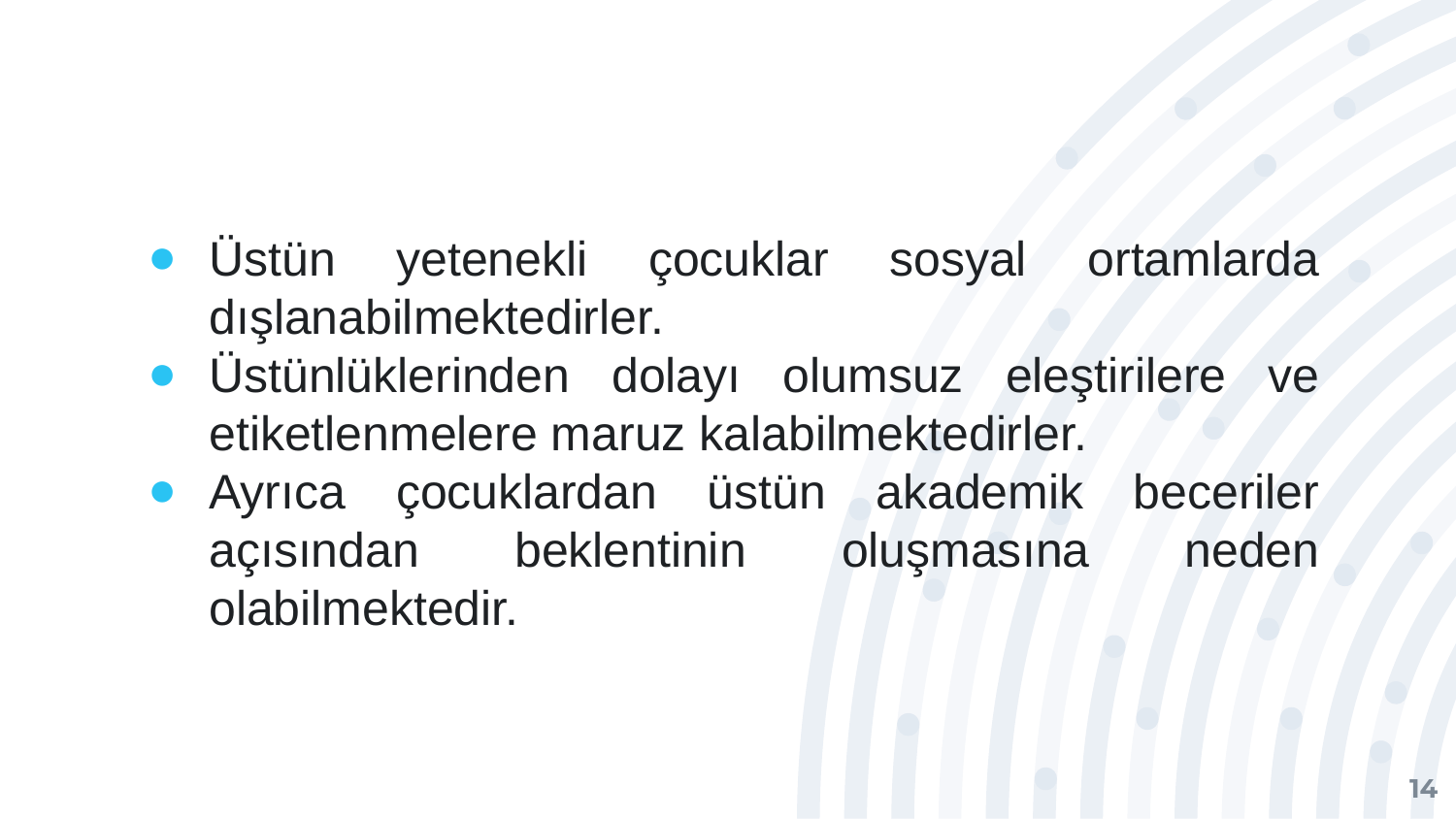

#
Üstün yetenekli çocuklar sosyal ortamlarda dışlanabilmektedirler.
Üstünlüklerinden dolayı olumsuz eleştirilere ve etiketlenmelere maruz kalabilmektedirler.
Ayrıca çocuklardan üstün akademik beceriler açısından beklentinin oluşmasına neden olabilmektedir.

14